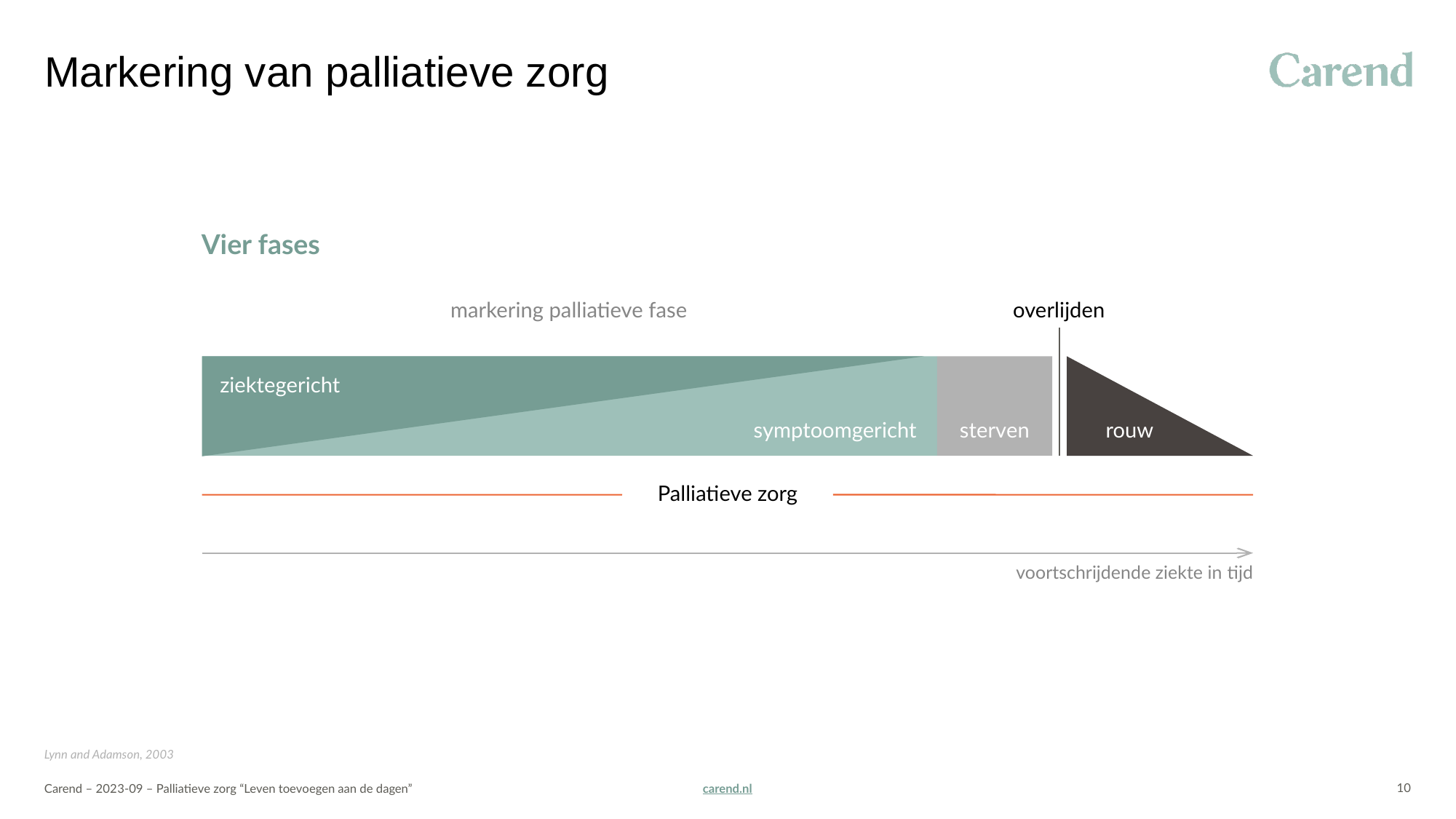

# Markering van palliatieve zorg
Vier fases
markering palliatieve fase
overlijden

ziektegericht
symptoomgericht
sterven
rouw
Palliatieve zorg
voortschrijdende ziekte in tijd
Lynn and Adamson, 2003